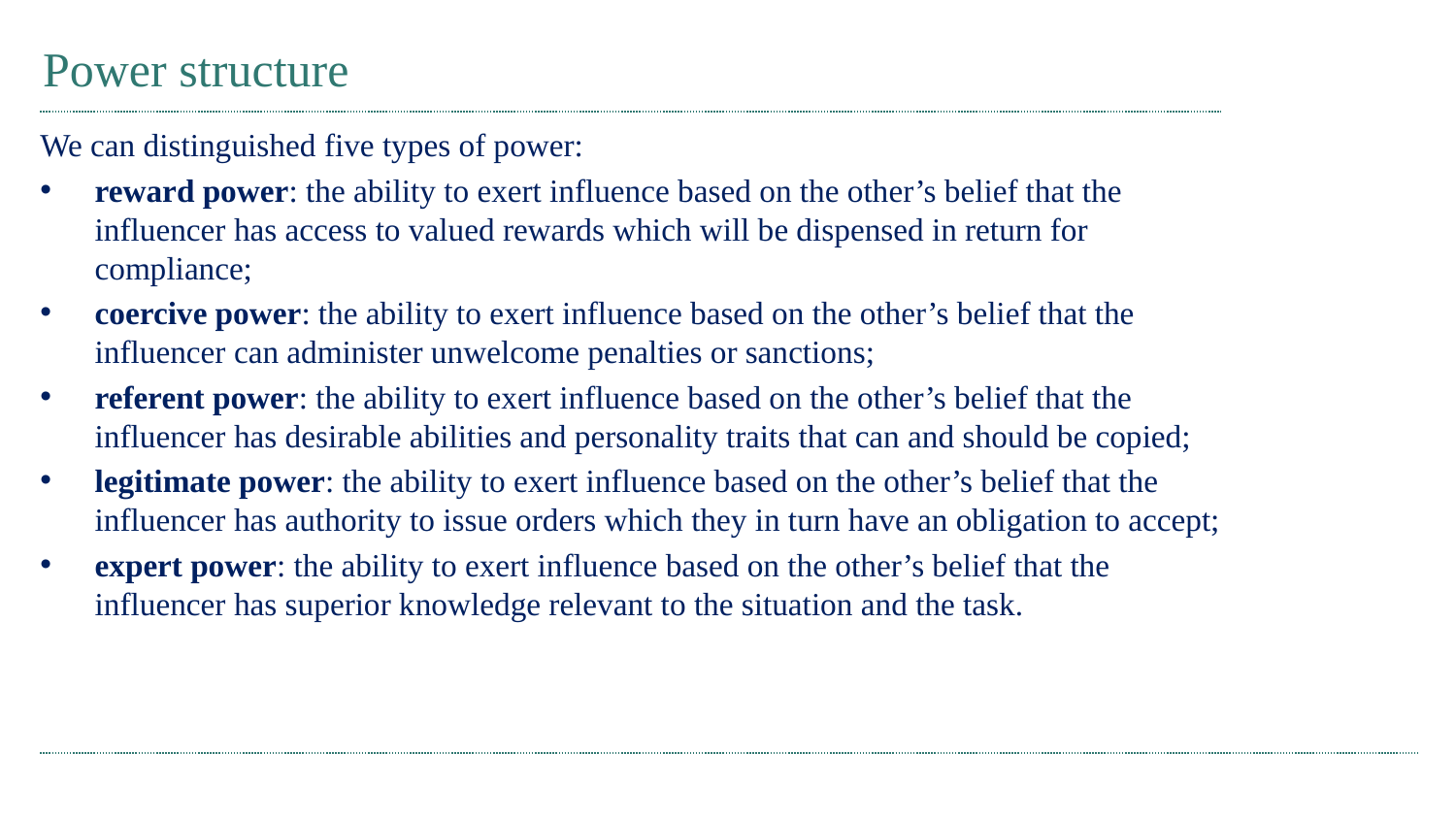

# Power structure
We can distinguished five types of power:
reward power: the ability to exert influence based on the other’s belief that the influencer has access to valued rewards which will be dispensed in return for compliance;
coercive power: the ability to exert influence based on the other’s belief that the influencer can administer unwelcome penalties or sanctions;
referent power: the ability to exert influence based on the other’s belief that the influencer has desirable abilities and personality traits that can and should be copied;
legitimate power: the ability to exert influence based on the other’s belief that the influencer has authority to issue orders which they in turn have an obligation to accept;
expert power: the ability to exert influence based on the other’s belief that the influencer has superior knowledge relevant to the situation and the task.